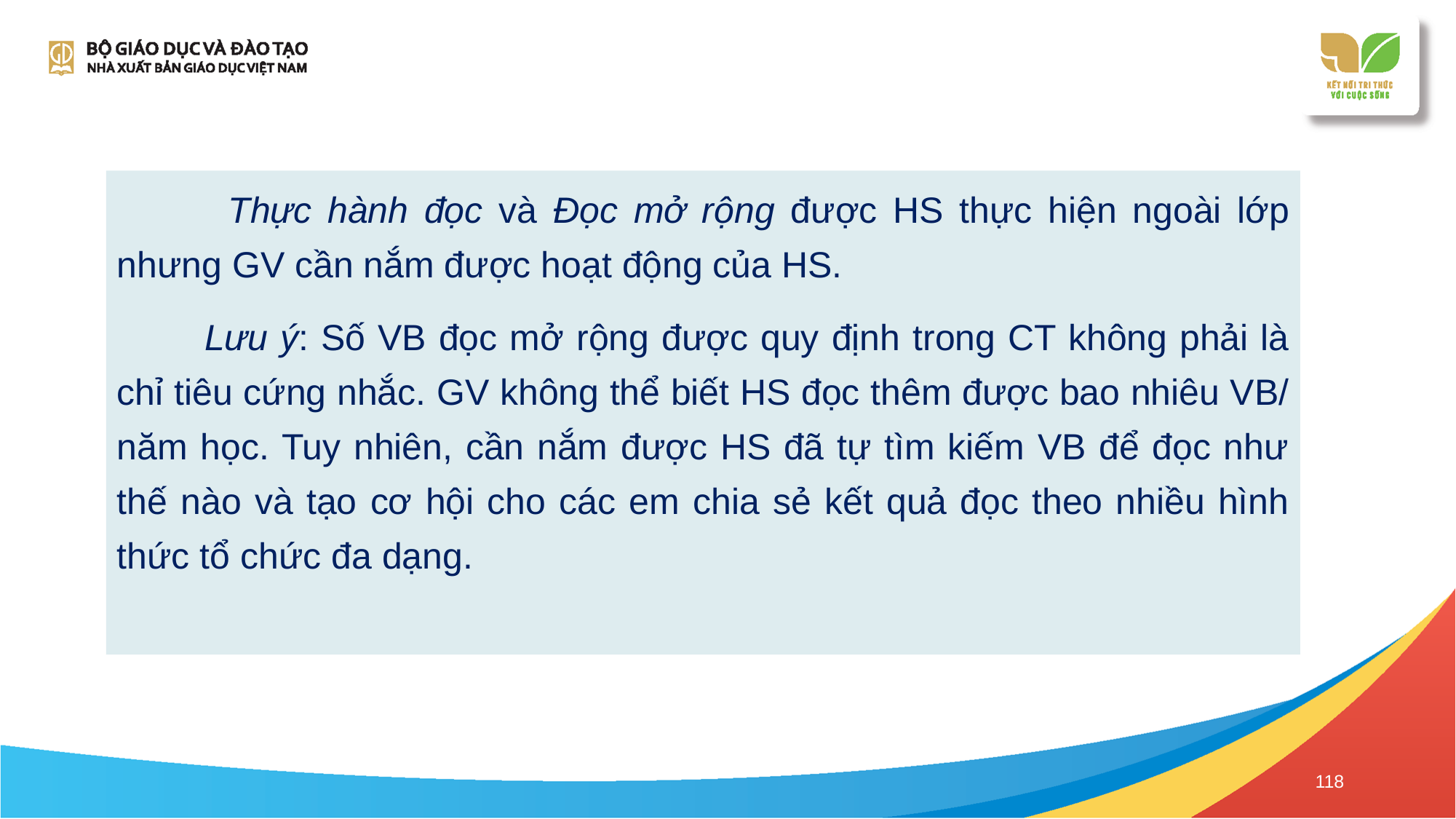

Thực hành đọc và Đọc mở rộng được HS thực hiện ngoài lớp nhưng GV cần nắm được hoạt động của HS.
       Lưu ý: Số VB đọc mở rộng được quy định trong CT không phải là chỉ tiêu cứng nhắc. GV không thể biết HS đọc thêm được bao nhiêu VB/ năm học. Tuy nhiên, cần nắm được HS đã tự tìm kiếm VB để đọc như thế nào và tạo cơ hội cho các em chia sẻ kết quả đọc theo nhiều hình thức tổ chức đa dạng.

118